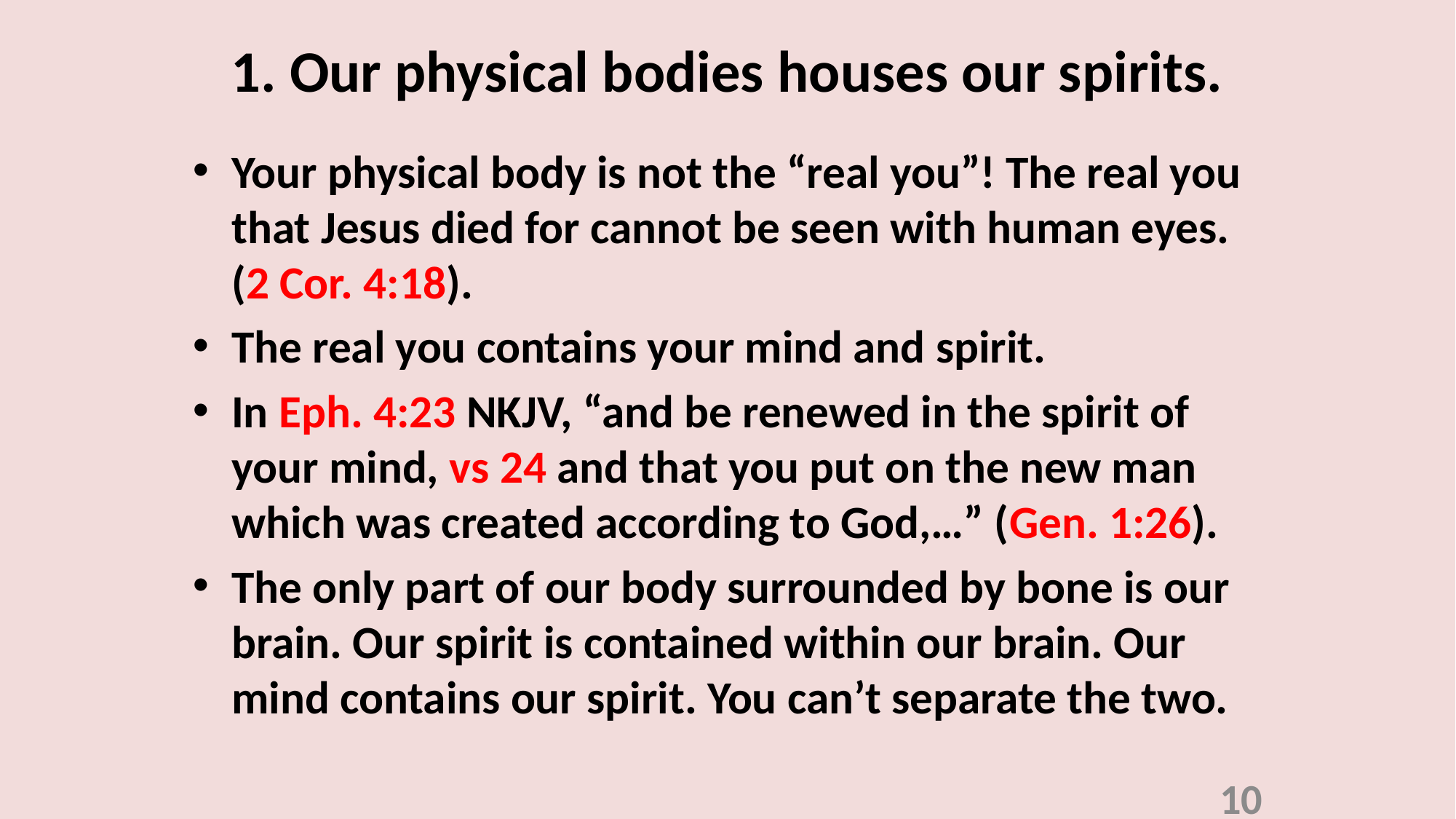

# 1. Our physical bodies houses our spirits.
Your physical body is not the “real you”! The real you that Jesus died for cannot be seen with human eyes. (2 Cor. 4:18).
The real you contains your mind and spirit.
In Eph. 4:23 NKJV, “and be renewed in the spirit of your mind, vs 24 and that you put on the new man which was created according to God,…” (Gen. 1:26).
The only part of our body surrounded by bone is our brain. Our spirit is contained within our brain. Our mind contains our spirit. You can’t separate the two.
10